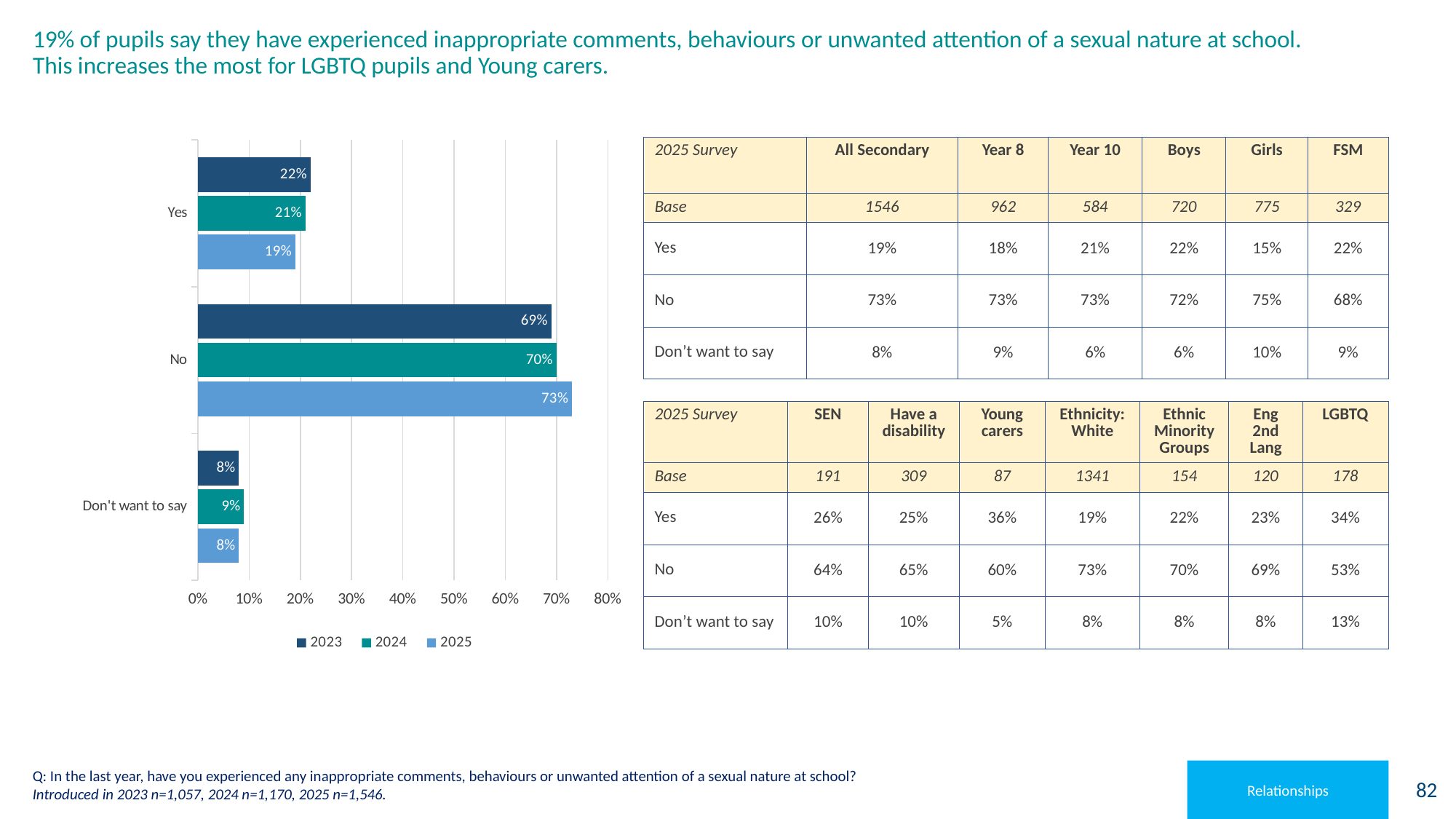

# 19% of pupils say they have experienced inappropriate comments, behaviours or unwanted attention of a sexual nature at school. This increases the most for LGBTQ pupils and Young carers.

### Chart

| Category | 2025 | 2024 | 2023 |
|---|---|---|---|
| Don't want to say | 0.08 | 0.09 | 0.08 |
| No | 0.73 | 0.7 | 0.69 |
| Yes | 0.19 | 0.21 | 0.22 |
| 2025 Survey | All Secondary | Year 8 | Year 10 | Boys | Girls | FSM |
| --- | --- | --- | --- | --- | --- | --- |
| Base | 1546 | 962 | 584 | 720 | 775 | 329 |
| Yes | 19% | 18% | 21% | 22% | 15% | 22% |
| No | 73% | 73% | 73% | 72% | 75% | 68% |
| Don’t want to say | 8% | 9% | 6% | 6% | 10% | 9% |
| 2025 Survey | SEN | Have a disability | Young carers | Ethnicity: White | Ethnic Minority Groups | Eng 2nd Lang | LGBTQ |
| --- | --- | --- | --- | --- | --- | --- | --- |
| Base | 191 | 309 | 87 | 1341 | 154 | 120 | 178 |
| Yes | 26% | 25% | 36% | 19% | 22% | 23% | 34% |
| No | 64% | 65% | 60% | 73% | 70% | 69% | 53% |
| Don’t want to say | 10% | 10% | 5% | 8% | 8% | 8% | 13% |
Q: In the last year, have you experienced any inappropriate comments, behaviours or unwanted attention of a sexual nature at school?
Introduced in 2023 n=1,057, 2024 n=1,170, 2025 n=1,546.
Relationships